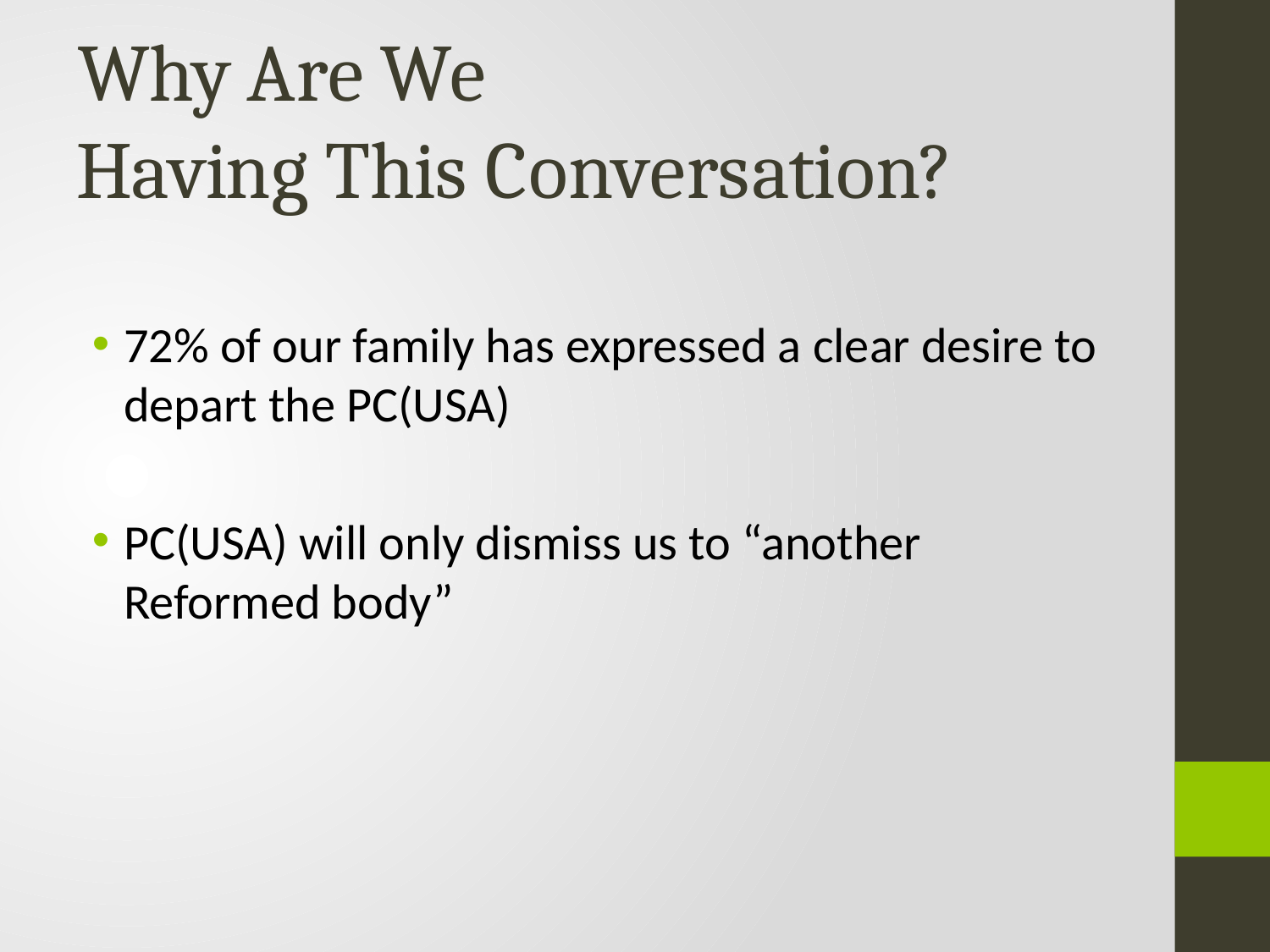

# Why Are We Having This Conversation?
72% of our family has expressed a clear desire to depart the PC(USA)

PC(USA) will only dismiss us to “another Reformed body”